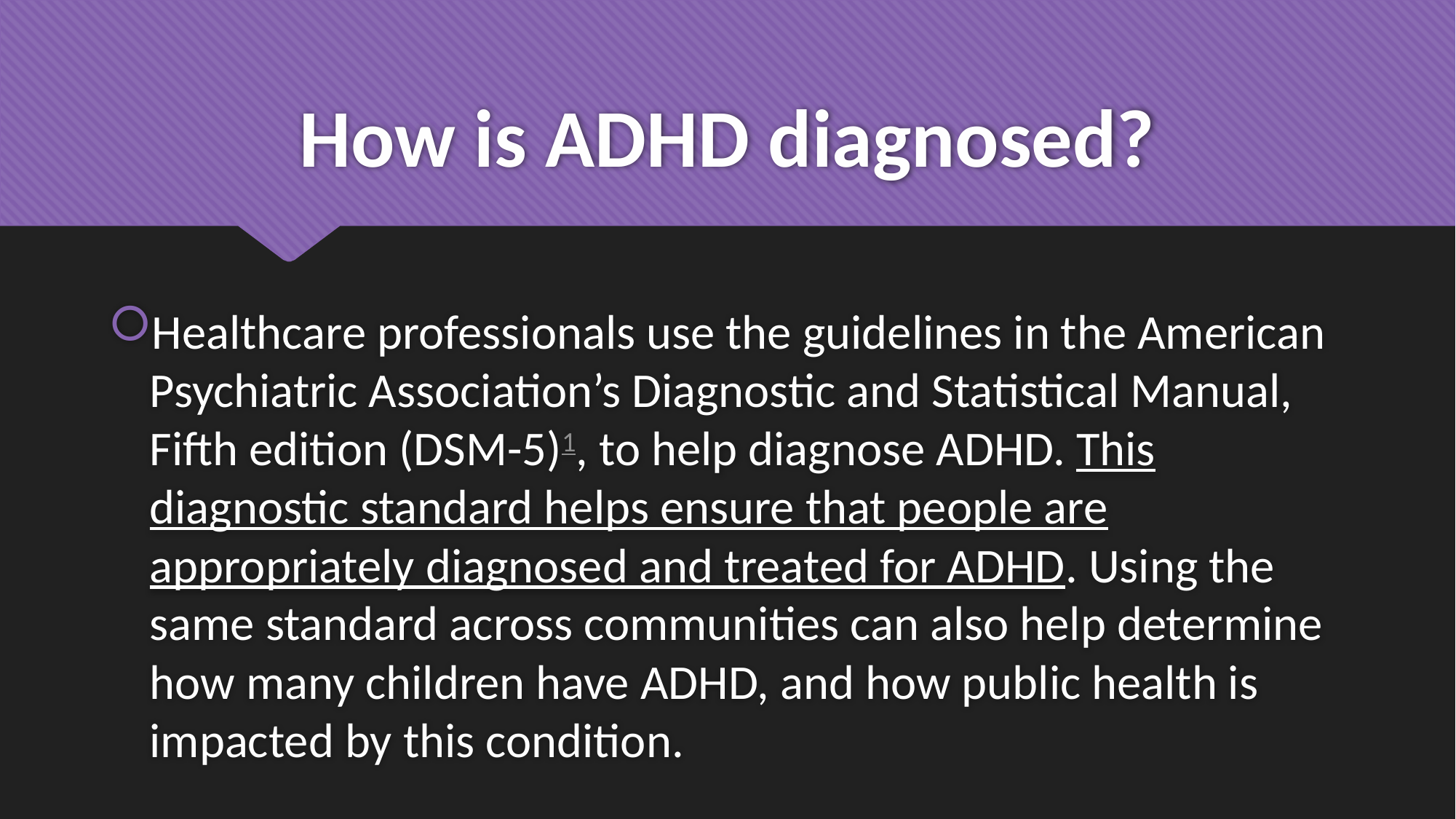

# How is ADHD diagnosed?
Healthcare professionals use the guidelines in the American Psychiatric Association’s Diagnostic and Statistical Manual, Fifth edition (DSM-5)1, to help diagnose ADHD. This diagnostic standard helps ensure that people are appropriately diagnosed and treated for ADHD. Using the same standard across communities can also help determine how many children have ADHD, and how public health is impacted by this condition.